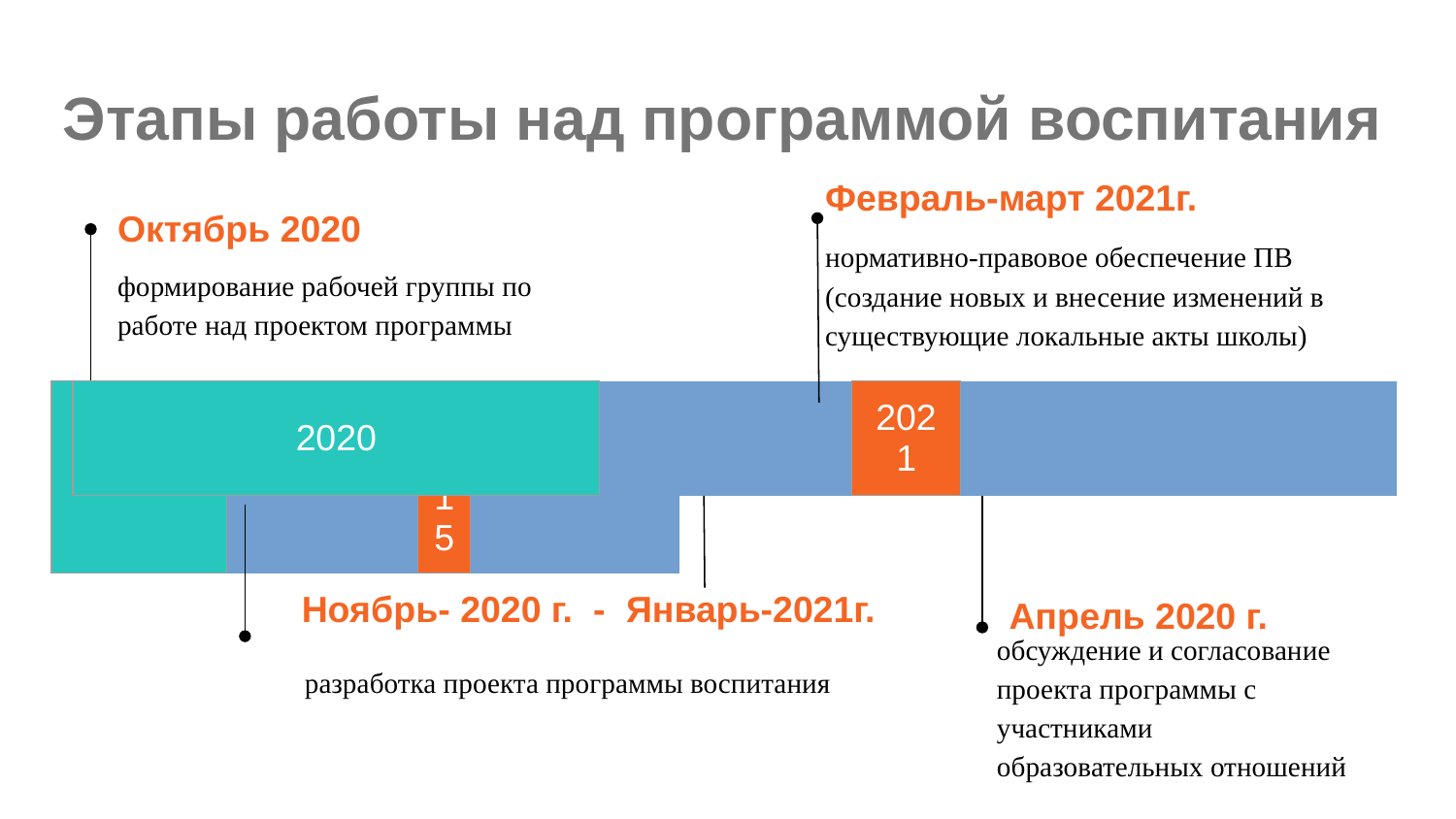

# Этапы работы над программой воспитания
Февраль-март 2021г.
Октябрь 2020
нормативно-правовое обеспечение ПВ (создание новых и внесение изменений в существующие локальные акты школы)
формирование рабочей группы по работе над проектом программы
| 2014 |  |  |  | 2015 |  |  |  |  |  |  |  |
| --- | --- | --- | --- | --- | --- | --- | --- | --- | --- | --- | --- |
| 2020 |  |  |  | 2021 |  |  |  |  |  |  |  |
| --- | --- | --- | --- | --- | --- | --- | --- | --- | --- | --- | --- |
Ноябрь- 2020 г.  -  Январь-2021г.
Апрель 2020 г.
обсуждение и согласование проекта программы с участниками образовательных отношений
разработка проекта программы воспитания